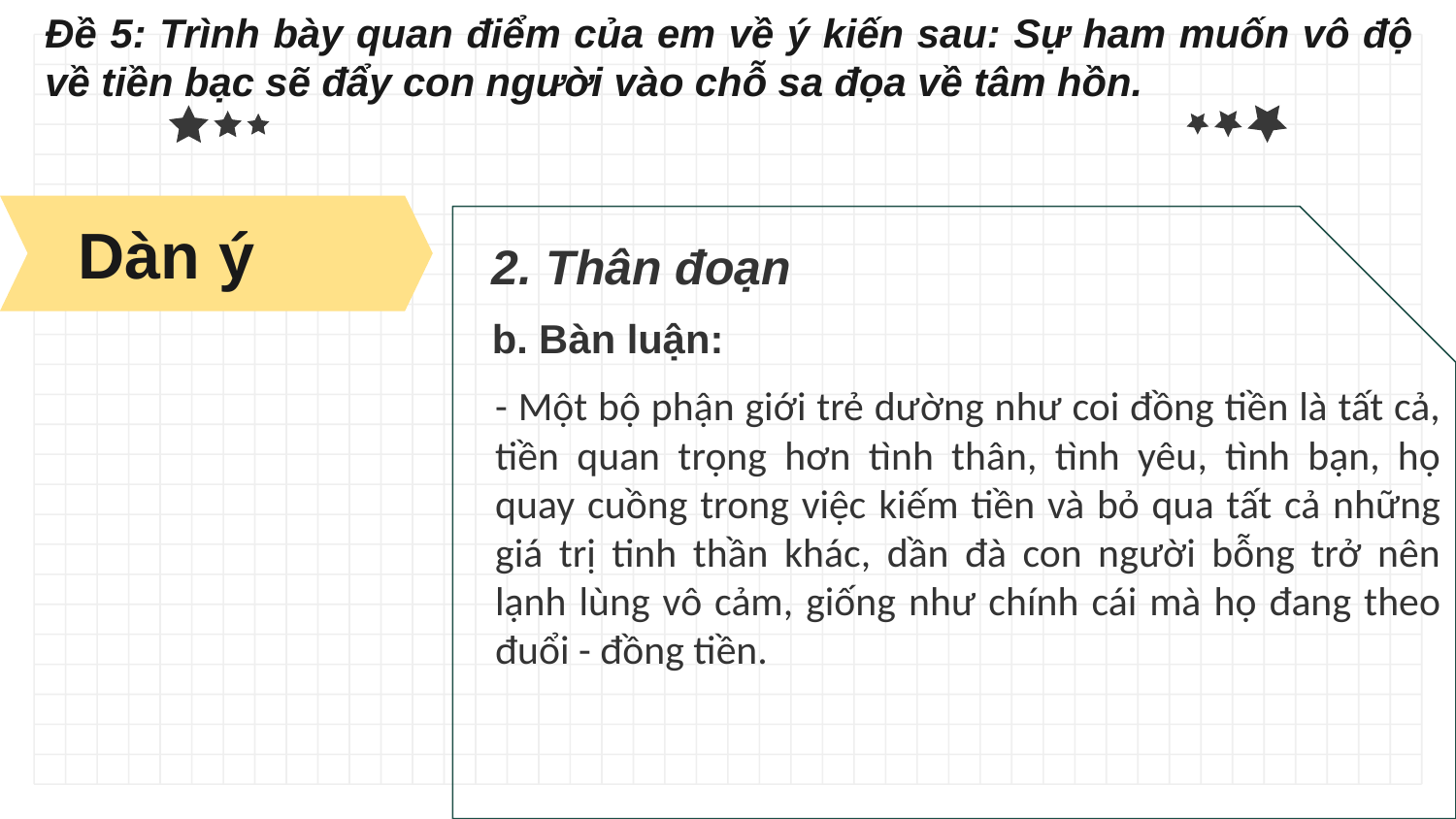

Đề 5: Trình bày quan điểm của em về ý kiến sau: Sự ham muốn vô độ về tiền bạc sẽ đẩy con người vào chỗ sa đọa về tâm hồn.

  Dàn ý

2. Thân đoạn
b. Bàn luận:
- Một bộ phận giới trẻ dường như coi đồng tiền là tất cả, tiền quan trọng hơn tình thân, tình yêu, tình bạn, họ quay cuồng trong việc kiếm tiền và bỏ qua tất cả những giá trị tinh thần khác, dần đà con người bỗng trở nên lạnh lùng vô cảm, giống như chính cái mà họ đang theo đuổi - đồng tiền.